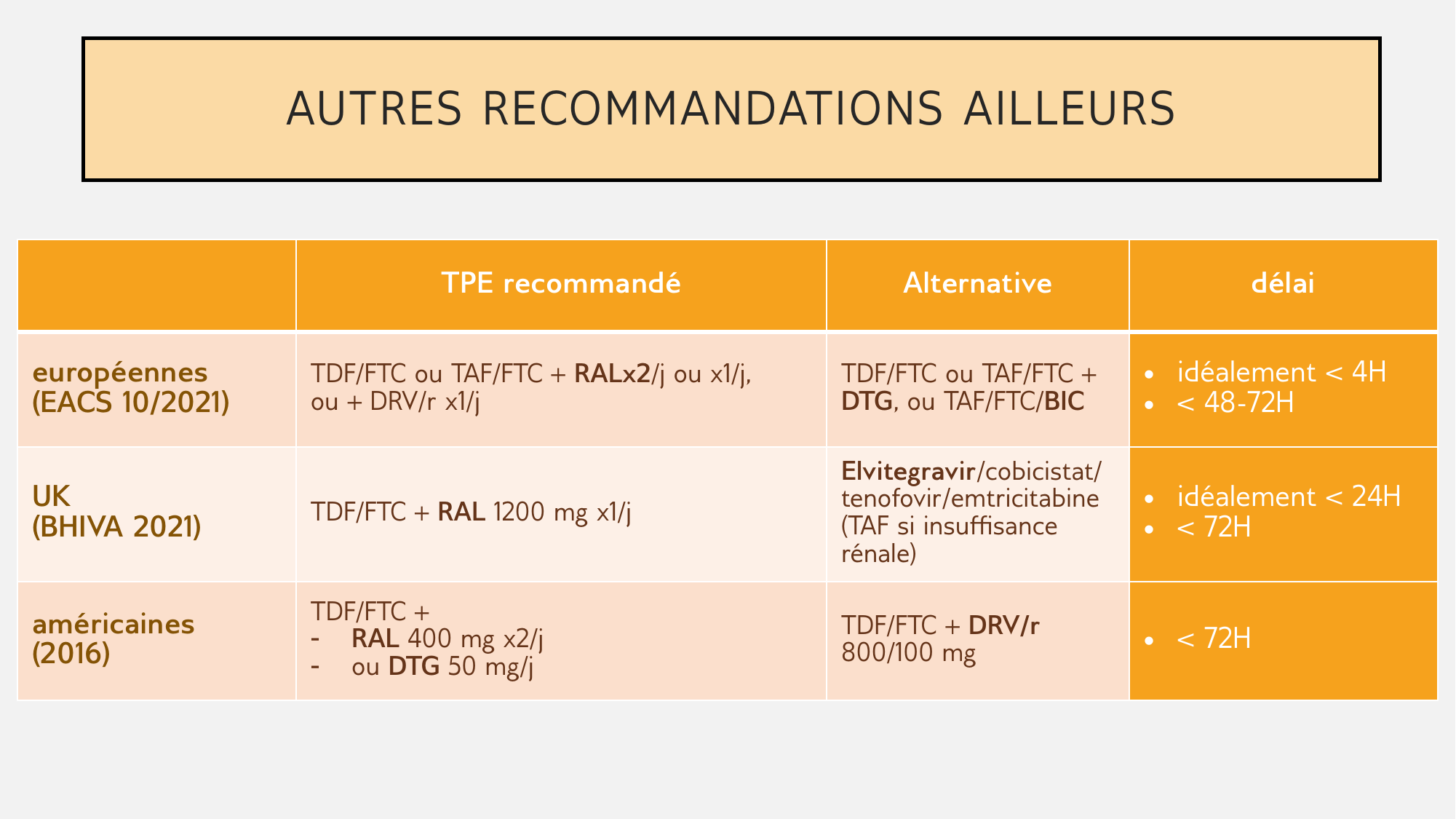

# Autres recommandations ailleurs

|  | TPE recommandé | Alternative | délai |
| --- | --- | --- | --- |
| européennes (EACS 10/2021) | TDF/FTC ou TAF/FTC + RALx2/j ou x1/j, ou + DRV/r x1/j | TDF/FTC ou TAF/FTC + DTG, ou TAF/FTC/BIC | idéalement < 4H < 48-72H |
| UK (BHIVA 2021) | TDF/FTC + RAL 1200 mg x1/j | Elvitegravir/cobicistat/tenofovir/emtricitabine (TAF si insuffisance rénale) | idéalement < 24H < 72H |
| américaines (2016) | TDF/FTC + RAL 400 mg x2/j ou DTG 50 mg/j | TDF/FTC + DRV/r 800/100 mg | < 72H |